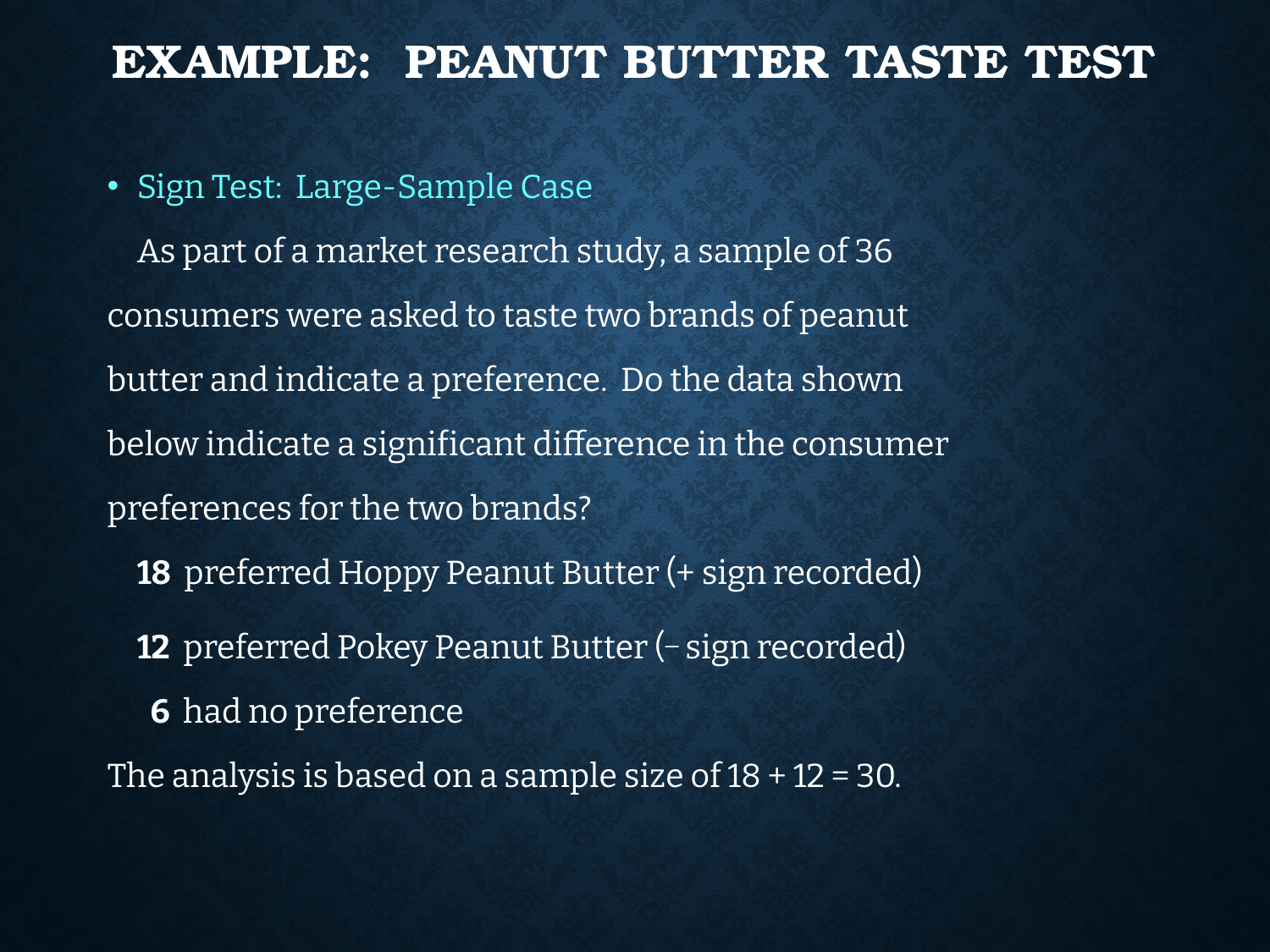

# Example:  Peanut Butter Taste Test
Sign Test:  Large-Sample Case
	As part of a market research study, a sample of 36
consumers were asked to taste two brands of peanut
butter and indicate a preference.  Do the data shown
below indicate a significant difference in the consumer
preferences for the two brands?
	18  preferred Hoppy Peanut Butter (+ sign recorded)
	12  preferred Pokey Peanut Butter (_ sign recorded)
	  6  had no preference
The analysis is based on a sample size of 18 + 12 = 30.